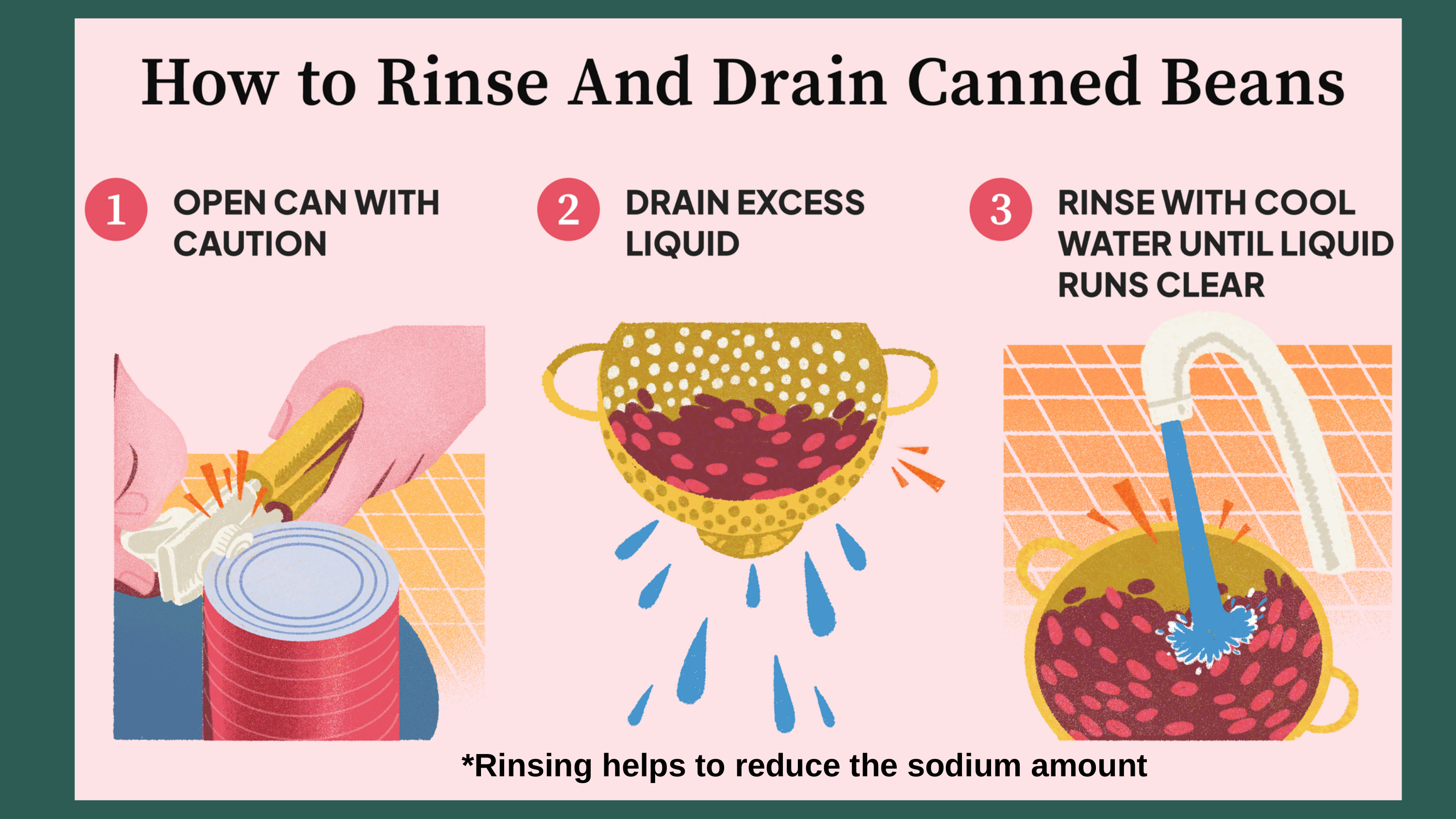

*Rinsing helps to reduce the sodium amount